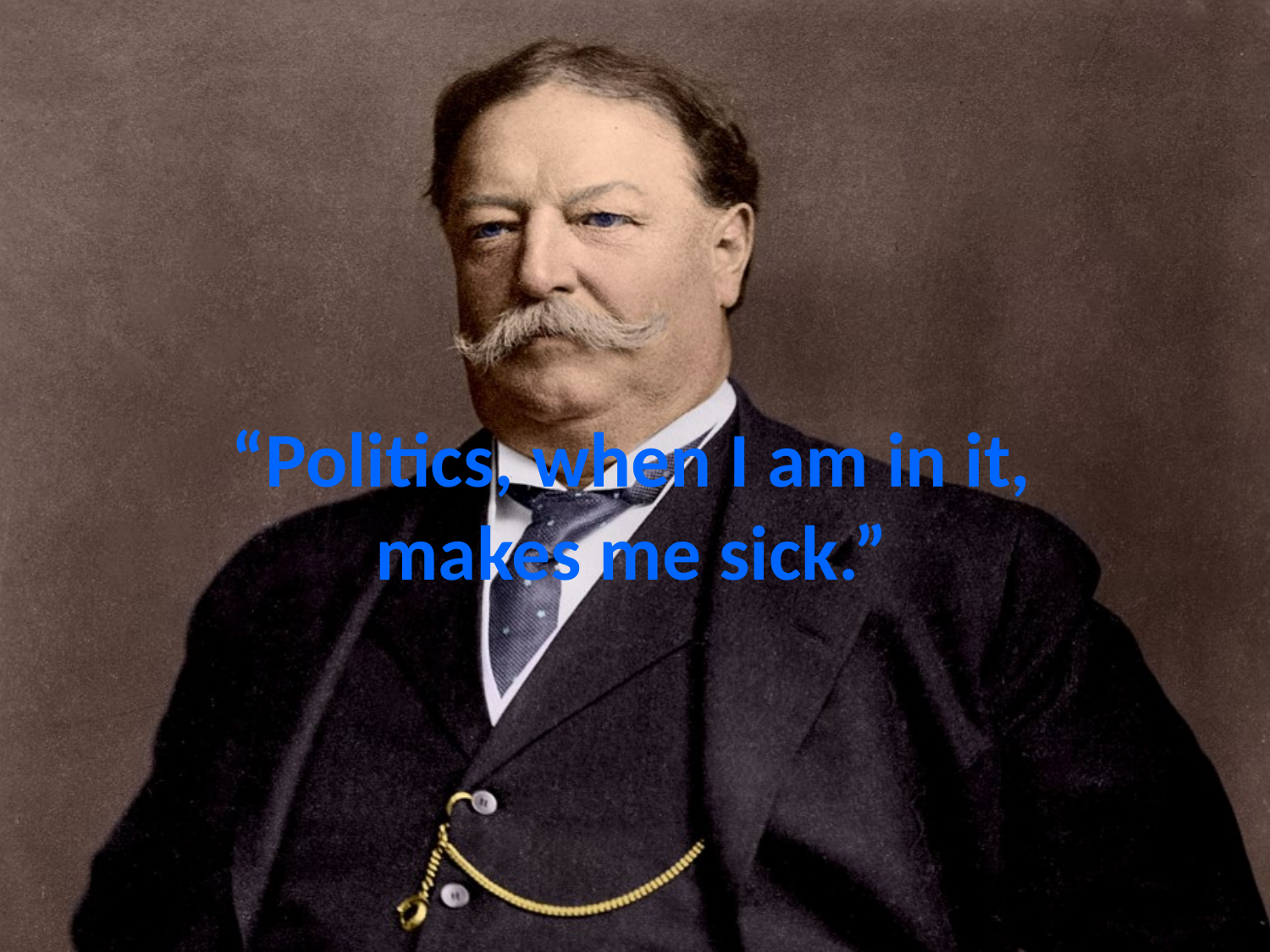

# “Politics, when I am in it, makes me sick.”